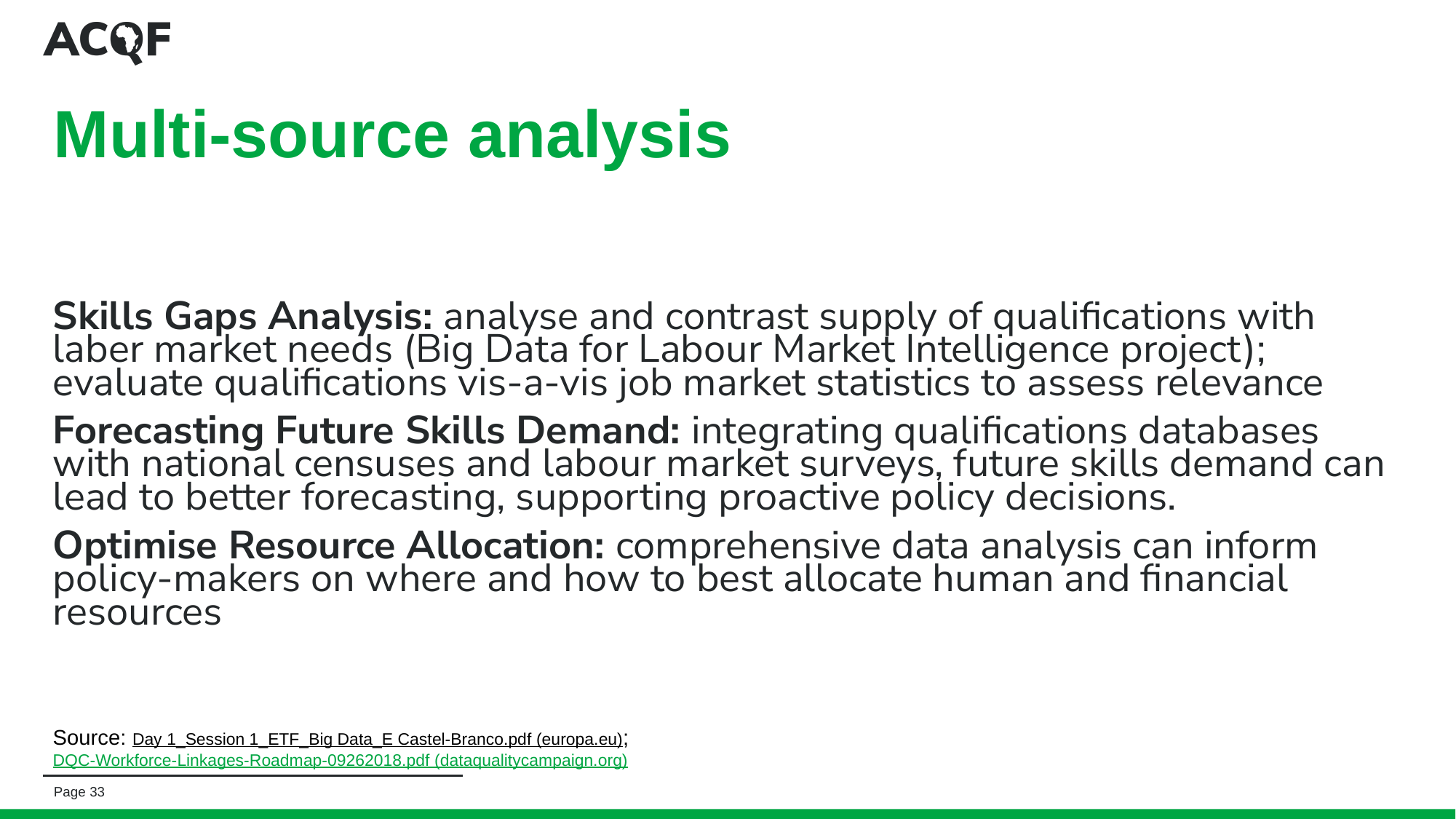

# Multi-source analysis

Skills Gaps Analysis: analyse and contrast supply of qualifications with laber market needs (Big Data for Labour Market Intelligence project); evaluate qualifications vis-a-vis job market statistics to assess relevance
Forecasting Future Skills Demand: integrating qualifications databases with national censuses and labour market surveys, future skills demand can lead to better forecasting, supporting proactive policy decisions.
Optimise Resource Allocation: comprehensive data analysis can inform policy-makers on where and how to best allocate human and financial resources
Source: Day 1_Session 1_ETF_Big Data_E Castel-Branco.pdf (europa.eu); DQC-Workforce-Linkages-Roadmap-09262018.pdf (dataqualitycampaign.org)
Page 33